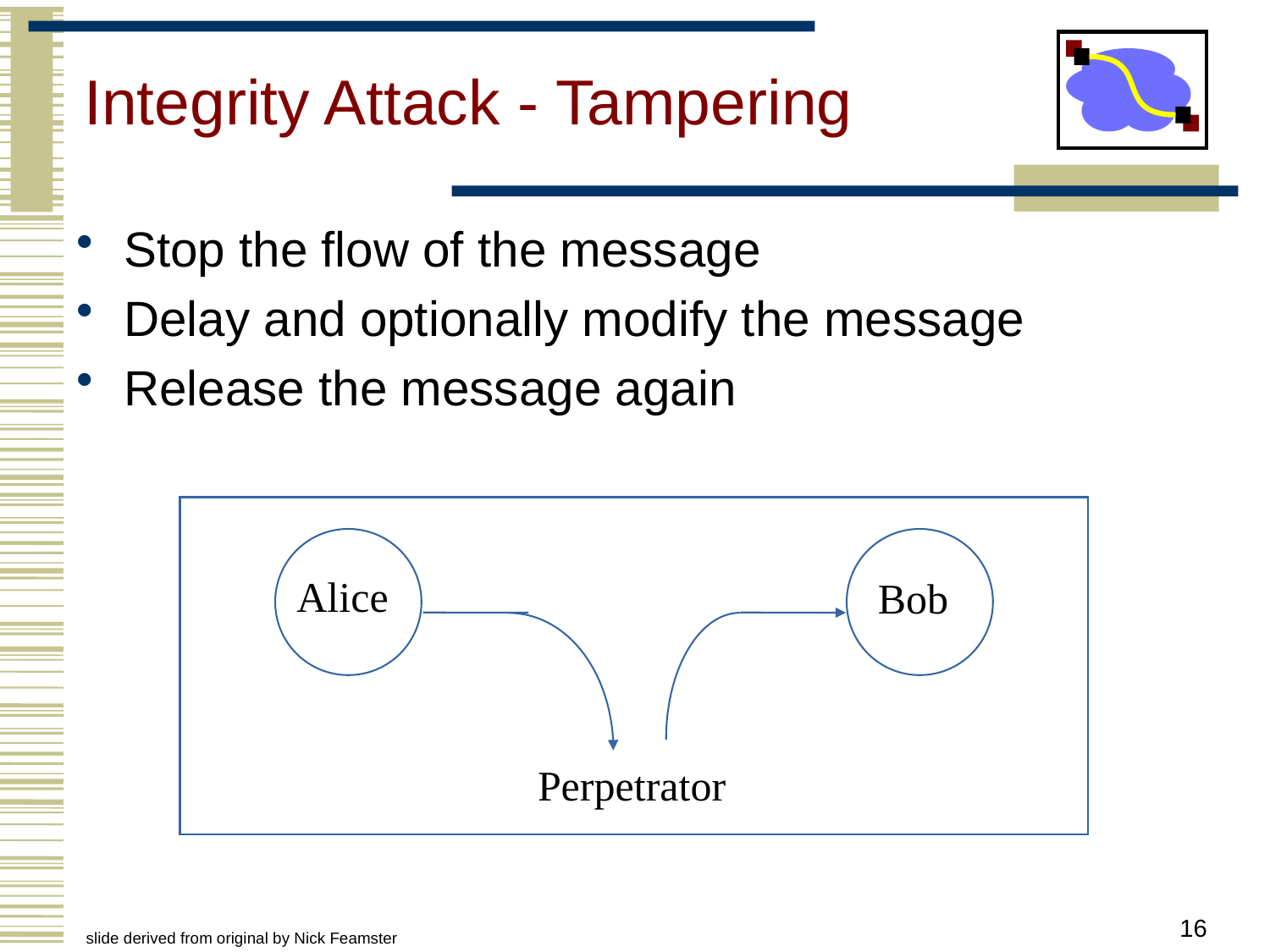

# Integrity Attack - Tampering
Stop the flow of the message
Delay and optionally modify the message
Release the message again

Alice
Bob

Perpetrator
16
slide derived from original by Nick Feamster